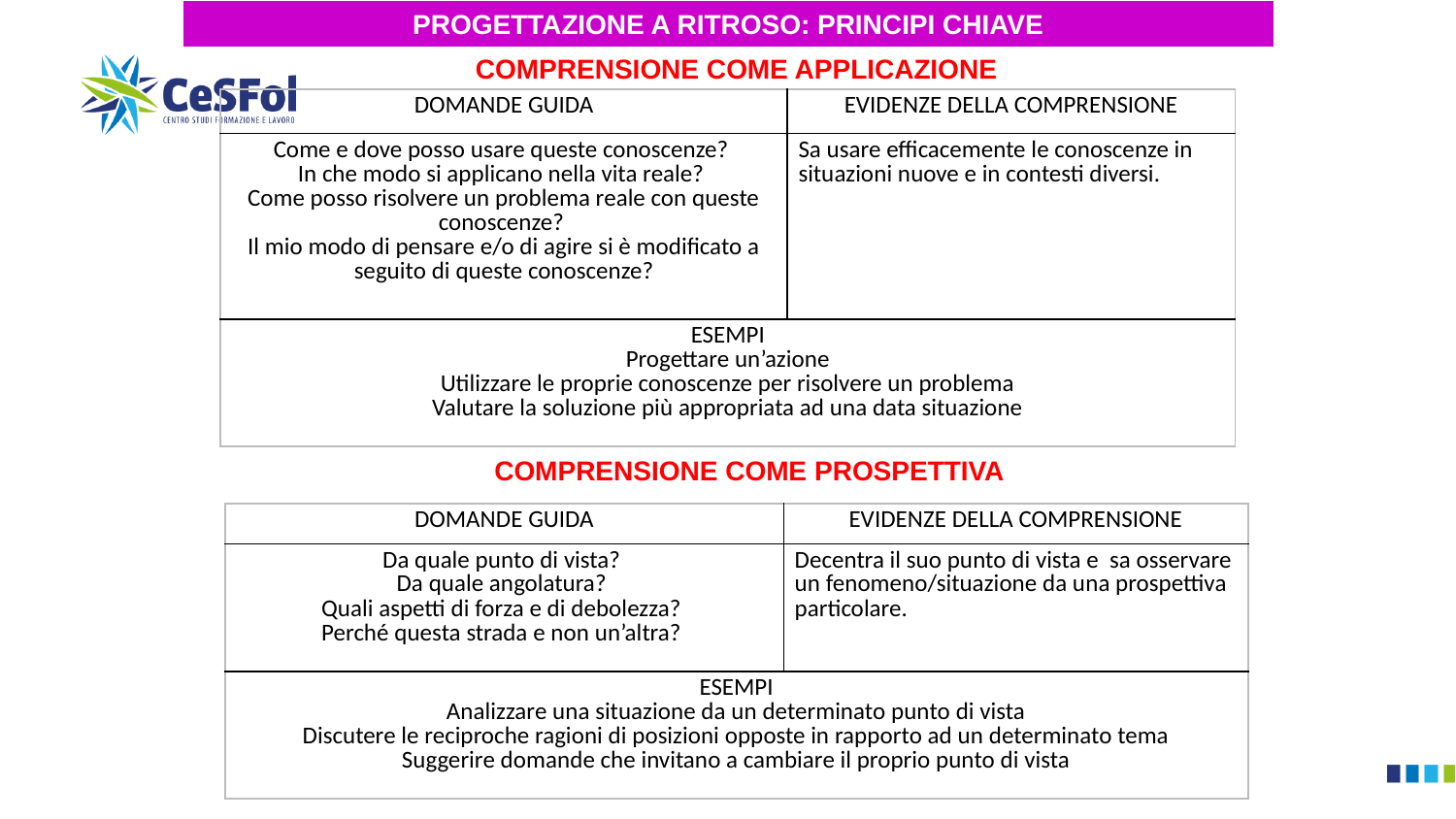

PROGETTAZIONE A RITROSO: PRINCIPI CHIAVE
COMPRENSIONE COME APPLICAZIONE
| DOMANDE GUIDA | EVIDENZE DELLA COMPRENSIONE |
| --- | --- |
| Come e dove posso usare queste conoscenze? In che modo si applicano nella vita reale? Come posso risolvere un problema reale con queste conoscenze? Il mio modo di pensare e/o di agire si è modificato a seguito di queste conoscenze? | Sa usare efficacemente le conoscenze in situazioni nuove e in contesti diversi. |
| ESEMPI Progettare un’azione Utilizzare le proprie conoscenze per risolvere un problema Valutare la soluzione più appropriata ad una data situazione |  |
COMPRENSIONE COME PROSPETTIVA
| DOMANDE GUIDA | EVIDENZE DELLA COMPRENSIONE |
| --- | --- |
| Da quale punto di vista? Da quale angolatura? Quali aspetti di forza e di debolezza? Perché questa strada e non un’altra? | Decentra il suo punto di vista e sa osservare un fenomeno/situazione da una prospettiva particolare. |
| ESEMPI Analizzare una situazione da un determinato punto di vista Discutere le reciproche ragioni di posizioni opposte in rapporto ad un determinato tema Suggerire domande che invitano a cambiare il proprio punto di vista |  |